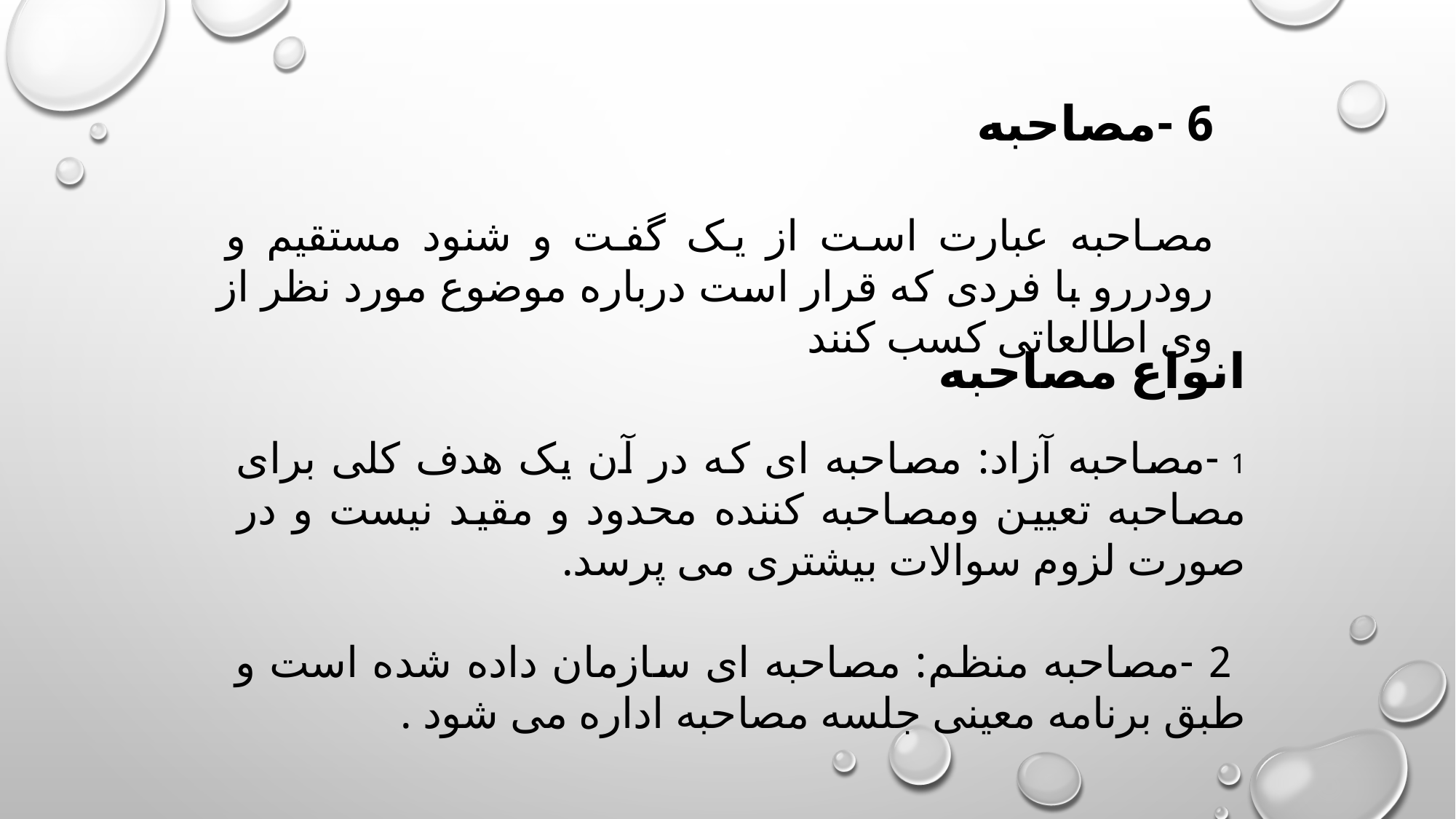

6 -مصاحبه

مصاحبه عبارت است از یک گفت و شنود مستقیم و رودررو با فردی که قرار است درباره موضوع مورد نظر از وی اطالعاتی کسب کنند
انواع مصاحبه

1 -مصاحبه آزاد: مصاحبه ای که در آن یک هدف کلی برای مصاحبه تعیین ومصاحبه کننده محدود و مقید نیست و در صورت لزوم سوالات بیشتری می پرسد.

 2 -مصاحبه منظم: مصاحبه ای سازمان داده شده است و طبق برنامه معینی جلسه مصاحبه اداره می شود .